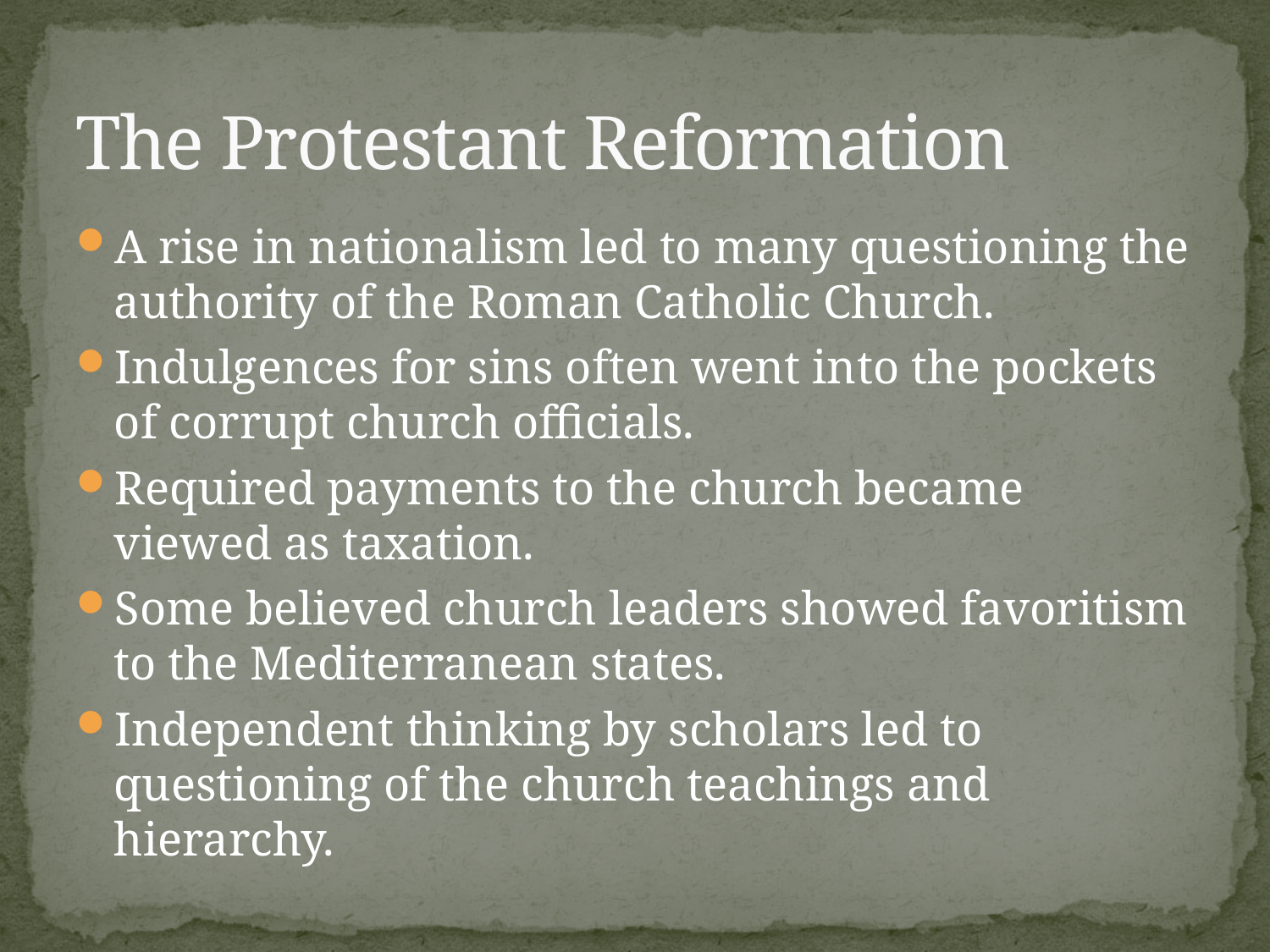

# The Protestant Reformation
A rise in nationalism led to many questioning the authority of the Roman Catholic Church.
Indulgences for sins often went into the pockets of corrupt church officials.
Required payments to the church became viewed as taxation.
Some believed church leaders showed favoritism to the Mediterranean states.
Independent thinking by scholars led to questioning of the church teachings and hierarchy.